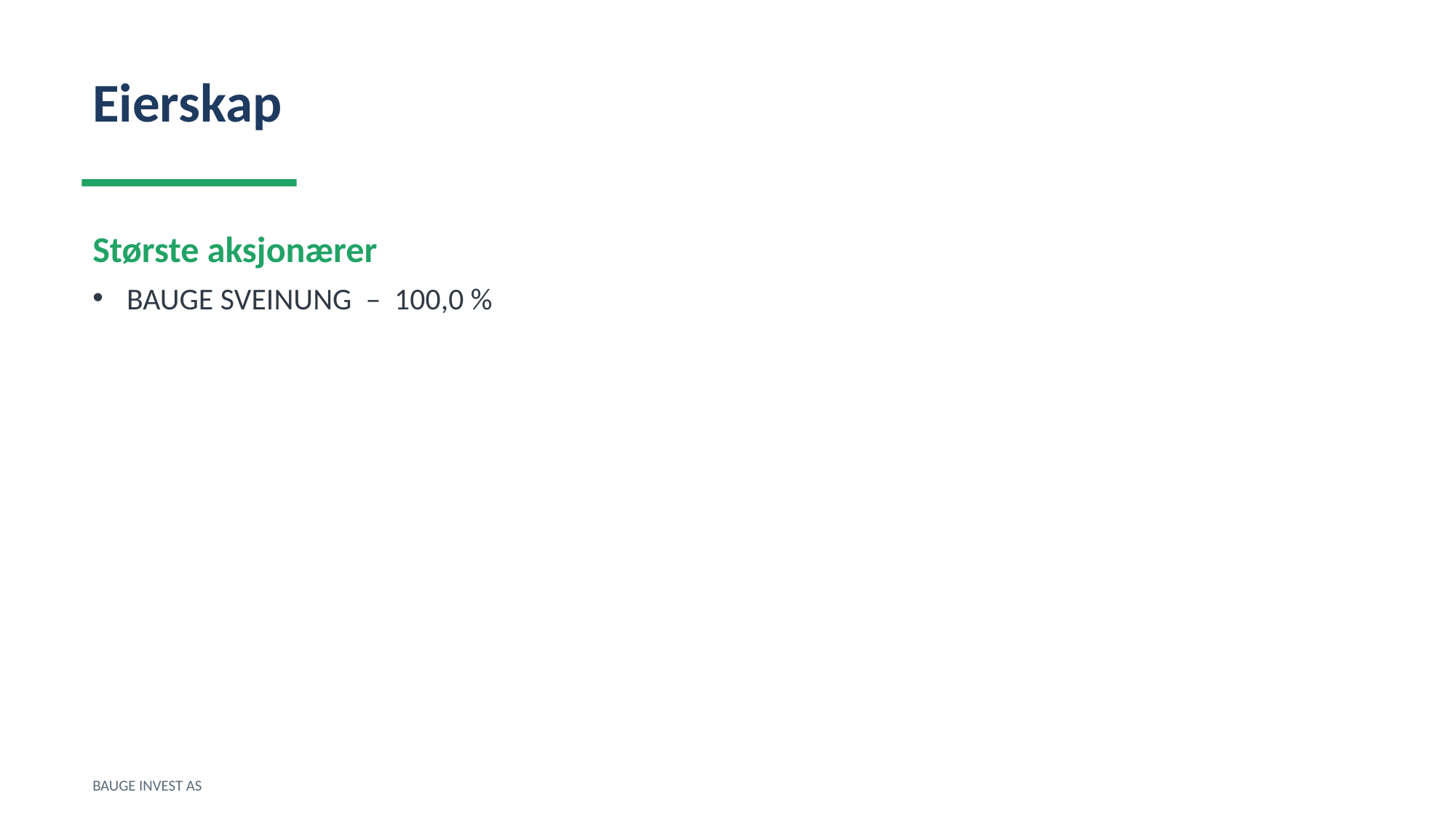

Eierskap

Største aksjonærer
BAUGE SVEINUNG  –  100,0 %
BAUGE INVEST AS